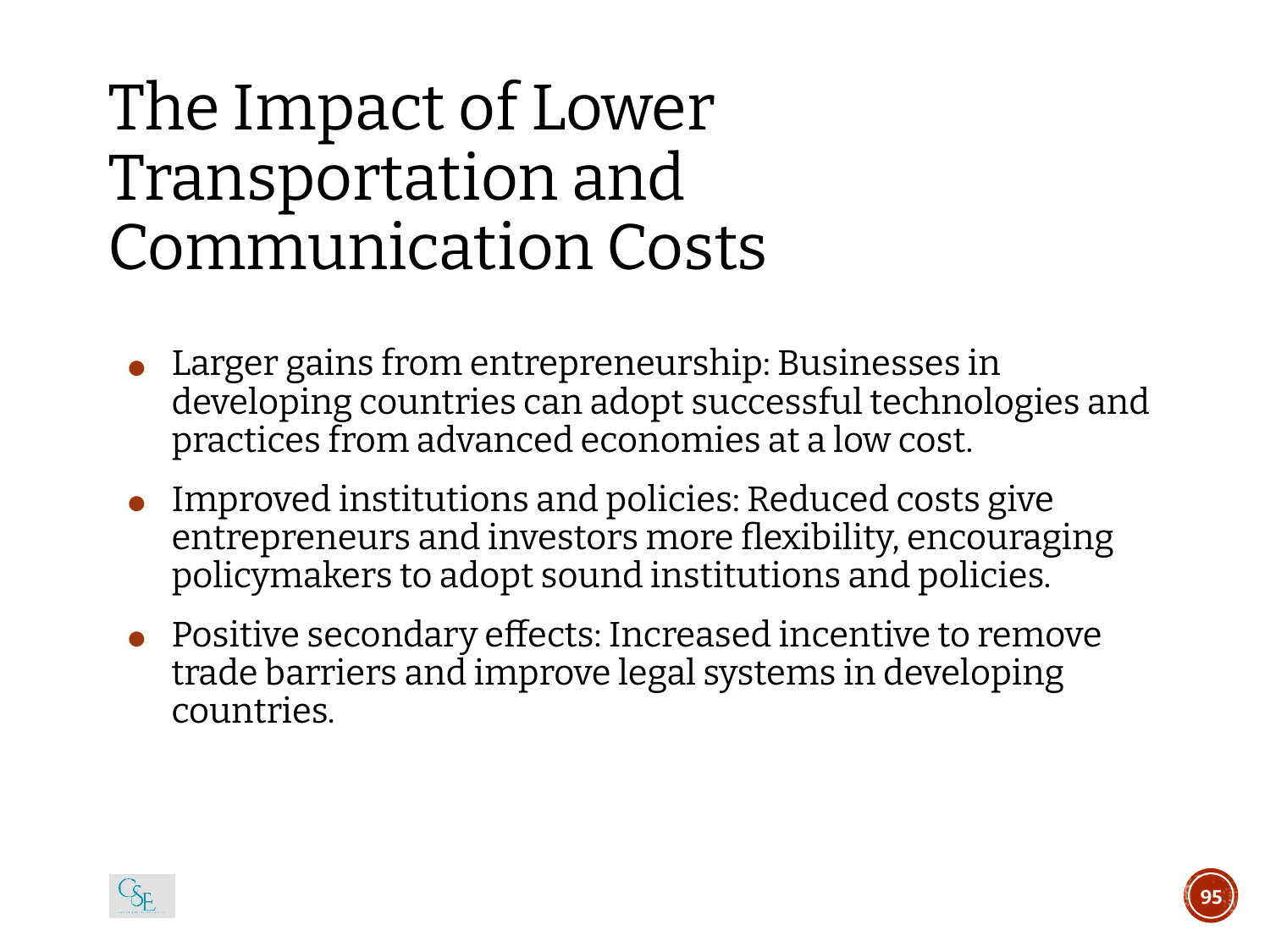

# The Impact of Lower Transportation and Communication Costs

Larger gains from entrepreneurship: Businesses in developing countries can adopt successful technologies and practices from advanced economies at a low cost.
Improved institutions and policies: Reduced costs give entrepreneurs and investors more flexibility, encouraging policymakers to adopt sound institutions and policies.
Positive secondary effects: Increased incentive to remove trade barriers and improve legal systems in developing countries.

95